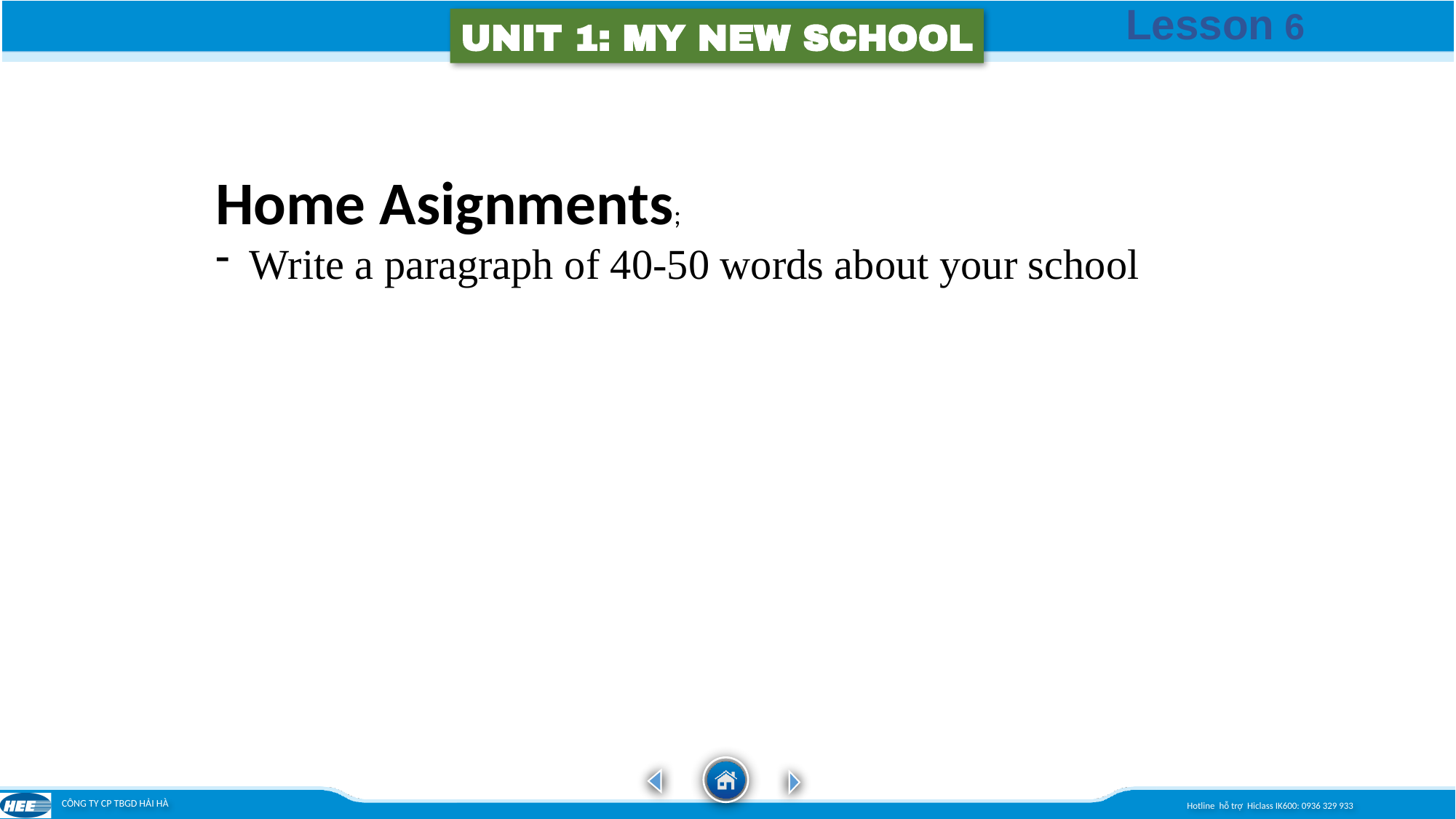

Home Asignments;
Write a paragraph of 40-50 words about your school